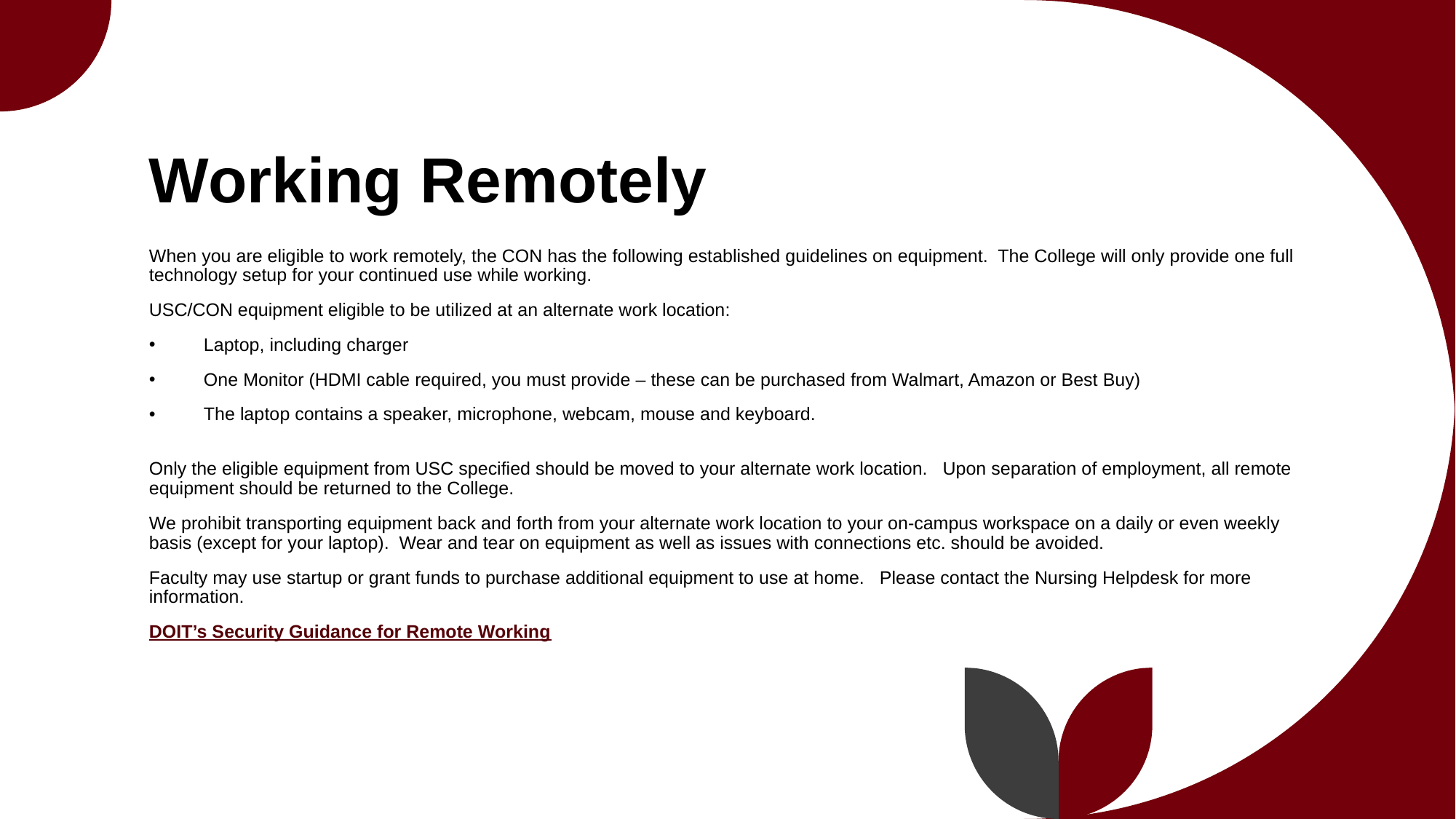

# Working Remotely
When you are eligible to work remotely, the CON has the following established guidelines on equipment.  The College will only provide one full technology setup for your continued use while working.
USC/CON equipment eligible to be utilized at an alternate work location:
Laptop, including charger
One Monitor (HDMI cable required, you must provide – these can be purchased from Walmart, Amazon or Best Buy)
The laptop contains a speaker, microphone, webcam, mouse and keyboard.
Only the eligible equipment from USC specified should be moved to your alternate work location.   Upon separation of employment, all remote equipment should be returned to the College.
We prohibit transporting equipment back and forth from your alternate work location to your on-campus workspace on a daily or even weekly basis (except for your laptop).  Wear and tear on equipment as well as issues with connections etc. should be avoided.
Faculty may use startup or grant funds to purchase additional equipment to use at home.   Please contact the Nursing Helpdesk for more information.
DOIT’s Security Guidance for Remote Working